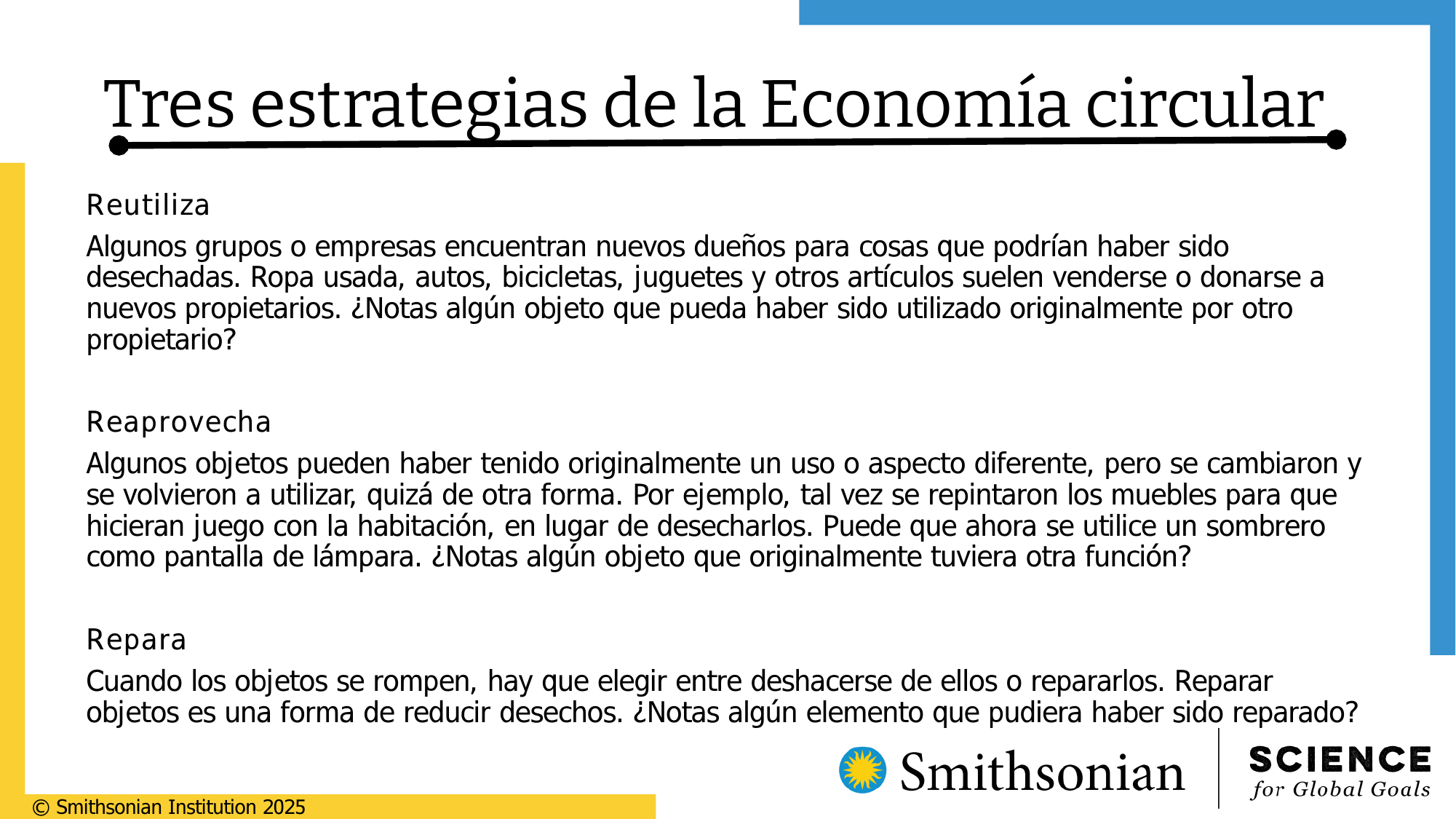

# Tres estrategias de la Economía circular
Reutiliza
Algunos grupos o empresas encuentran nuevos dueños para cosas que podrían haber sido desechadas. Ropa usada, autos, bicicletas, juguetes y otros artículos suelen venderse o donarse a nuevos propietarios. ¿Notas algún objeto que pueda haber sido utilizado originalmente por otro propietario?

Reaprovecha
Algunos objetos pueden haber tenido originalmente un uso o aspecto diferente, pero se cambiaron y se volvieron a utilizar, quizá de otra forma. Por ejemplo, tal vez se repintaron los muebles para que hicieran juego con la habitación, en lugar de desecharlos. Puede que ahora se utilice un sombrero como pantalla de lámpara. ¿Notas algún objeto que originalmente tuviera otra función?

Repara
Cuando los objetos se rompen, hay que elegir entre deshacerse de ellos o repararlos. Reparar objetos es una forma de reducir desechos. ¿Notas algún elemento que pudiera haber sido reparado?